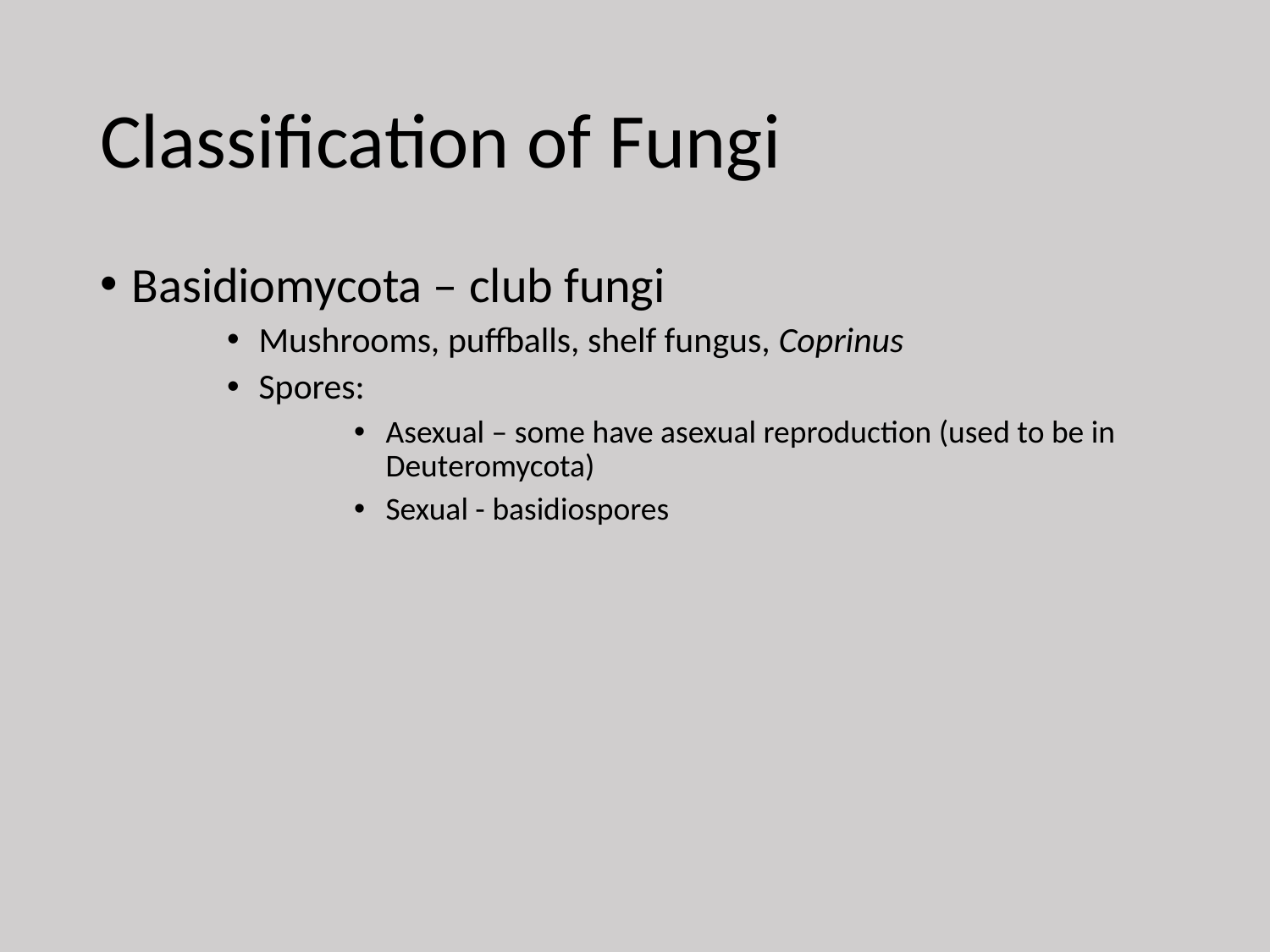

# Classification of Fungi
Basidiomycota – club fungi
Mushrooms, puffballs, shelf fungus, Coprinus
Spores:
Asexual – some have asexual reproduction (used to be in Deuteromycota)
Sexual - basidiospores